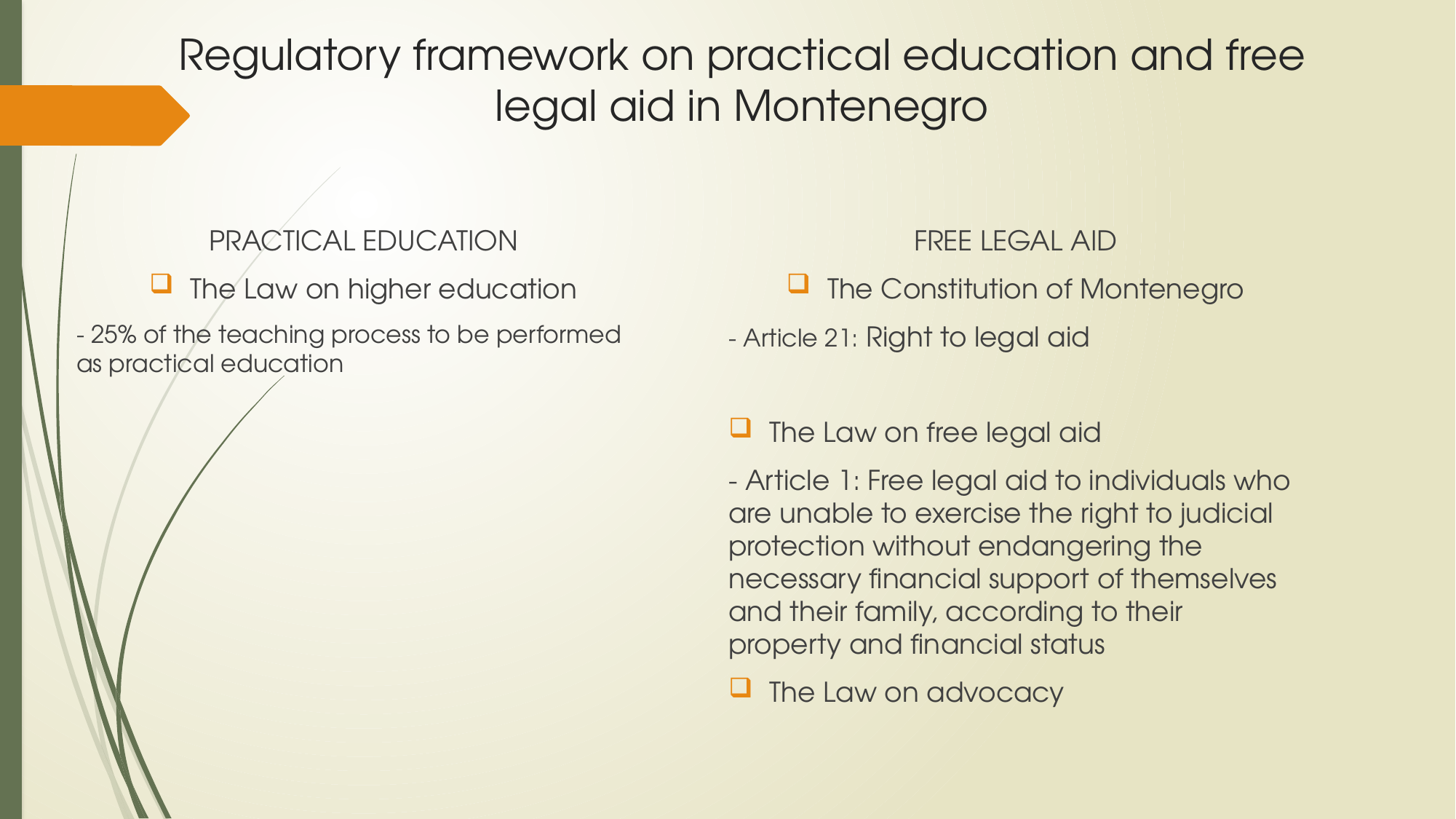

# Regulatory framework on practical education and free legal aid in Montenegro
PRACTICAL EDUCATION
The Law on higher education
- 25% of the teaching process to be performed as practical education
FREE LEGAL AID
The Constitution of Montenegro
- Article 21: Right to legal aid

The Law on free legal aid
- Article 1: Free legal aid to individuals who are unable to exercise the right to judicial protection without endangering the necessary financial support of themselves and their family, according to their property and financial status
The Law on advocacy